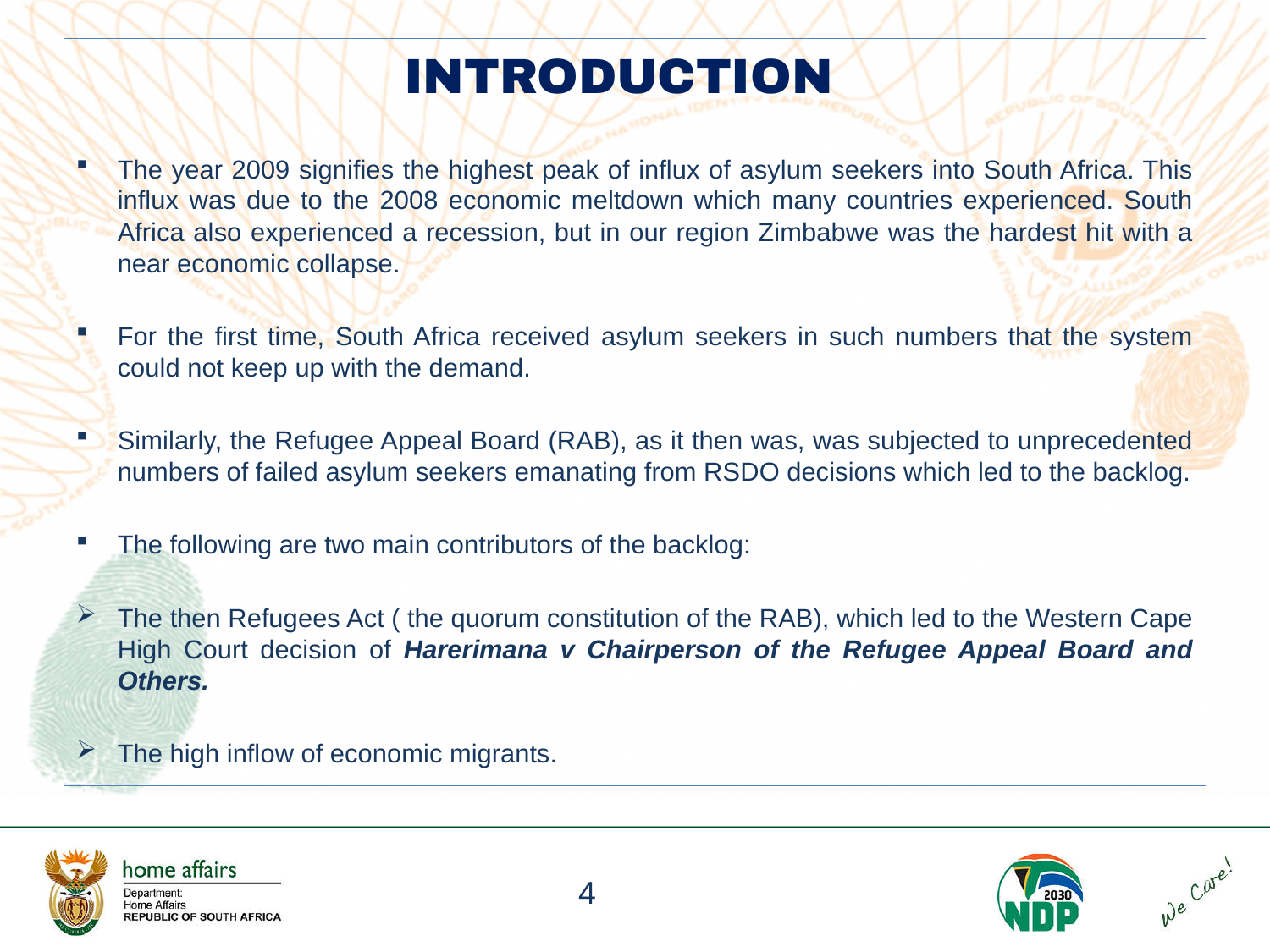

# INTRODUCTION
The year 2009 signifies the highest peak of influx of asylum seekers into South Africa. This influx was due to the 2008 economic meltdown which many countries experienced. South Africa also experienced a recession, but in our region Zimbabwe was the hardest hit with a near economic collapse.

For the first time, South Africa received asylum seekers in such numbers that the system could not keep up with the demand.

Similarly, the Refugee Appeal Board (RAB), as it then was, was subjected to unprecedented numbers of failed asylum seekers emanating from RSDO decisions which led to the backlog.

The following are two main contributors of the backlog:

The then Refugees Act ( the quorum constitution of the RAB), which led to the Western Cape High Court decision of Harerimana v Chairperson of the Refugee Appeal Board and Others.

The high inflow of economic migrants.

4